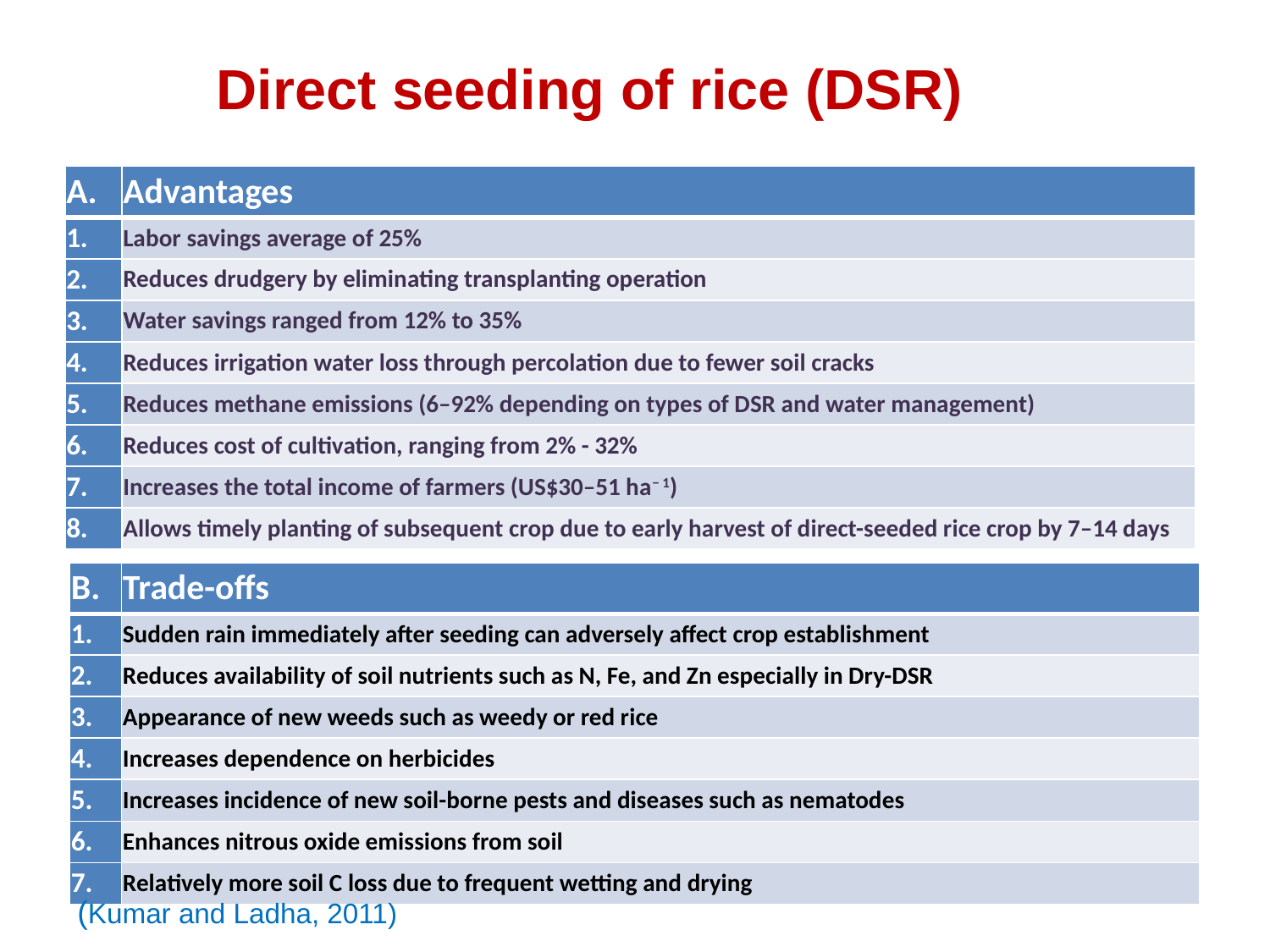

Direct seeding of rice (DSR)
| A. | Advantages |
| --- | --- |
| 1. | Labor savings average of 25% |
| 2. | Reduces drudgery by eliminating transplanting operation |
| 3. | Water savings ranged from 12% to 35% |
| 4. | Reduces irrigation water loss through percolation due to fewer soil cracks |
| 5. | Reduces methane emissions (6–92% depending on types of DSR and water management) |
| 6. | Reduces cost of cultivation, ranging from 2% - 32% |
| 7. | Increases the total income of farmers (US$30–51 ha− 1) |
| 8. | Allows timely planting of subsequent crop due to early harvest of direct-seeded rice crop by 7–14 days |
| B. | Trade-offs |
| --- | --- |
| 1. | Sudden rain immediately after seeding can adversely affect crop establishment |
| 2. | Reduces availability of soil nutrients such as N, Fe, and Zn especially in Dry-DSR |
| 3. | Appearance of new weeds such as weedy or red rice |
| 4. | Increases dependence on herbicides |
| 5. | Increases incidence of new soil-borne pests and diseases such as nematodes |
| 6. | Enhances nitrous oxide emissions from soil |
| 7. | Relatively more soil C loss due to frequent wetting and drying |
(Kumar and Ladha, 2011)